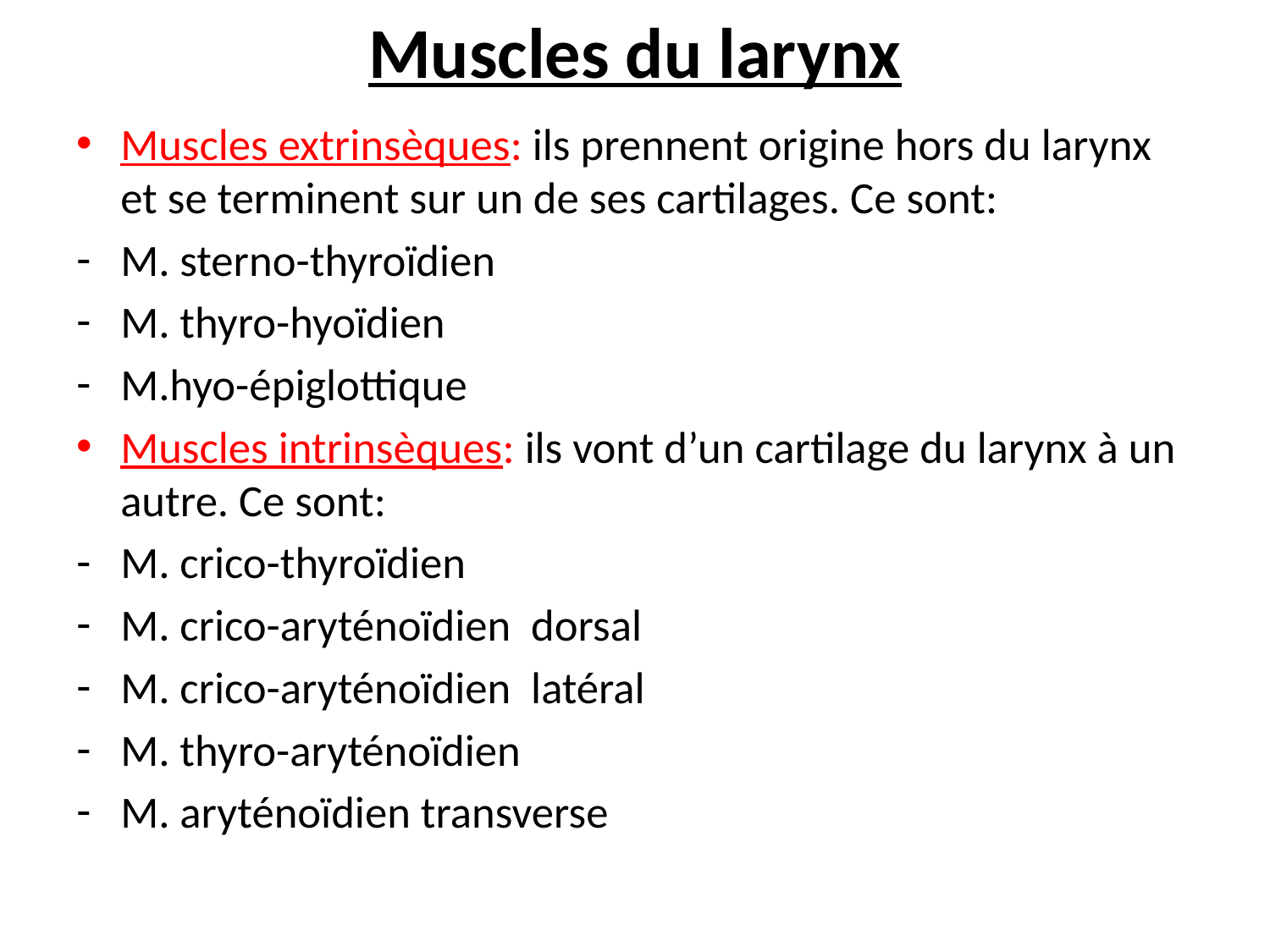

# Muscles du larynx
Muscles extrinsèques: ils prennent origine hors du larynx et se terminent sur un de ses cartilages. Ce sont:
M. sterno-thyroïdien
M. thyro-hyoïdien
M.hyo-épiglottique
Muscles intrinsèques: ils vont d’un cartilage du larynx à un autre. Ce sont:
M. crico-thyroïdien
M. crico-aryténoïdien  dorsal
M. crico-aryténoïdien  latéral
M. thyro-aryténoïdien
M. aryténoïdien transverse